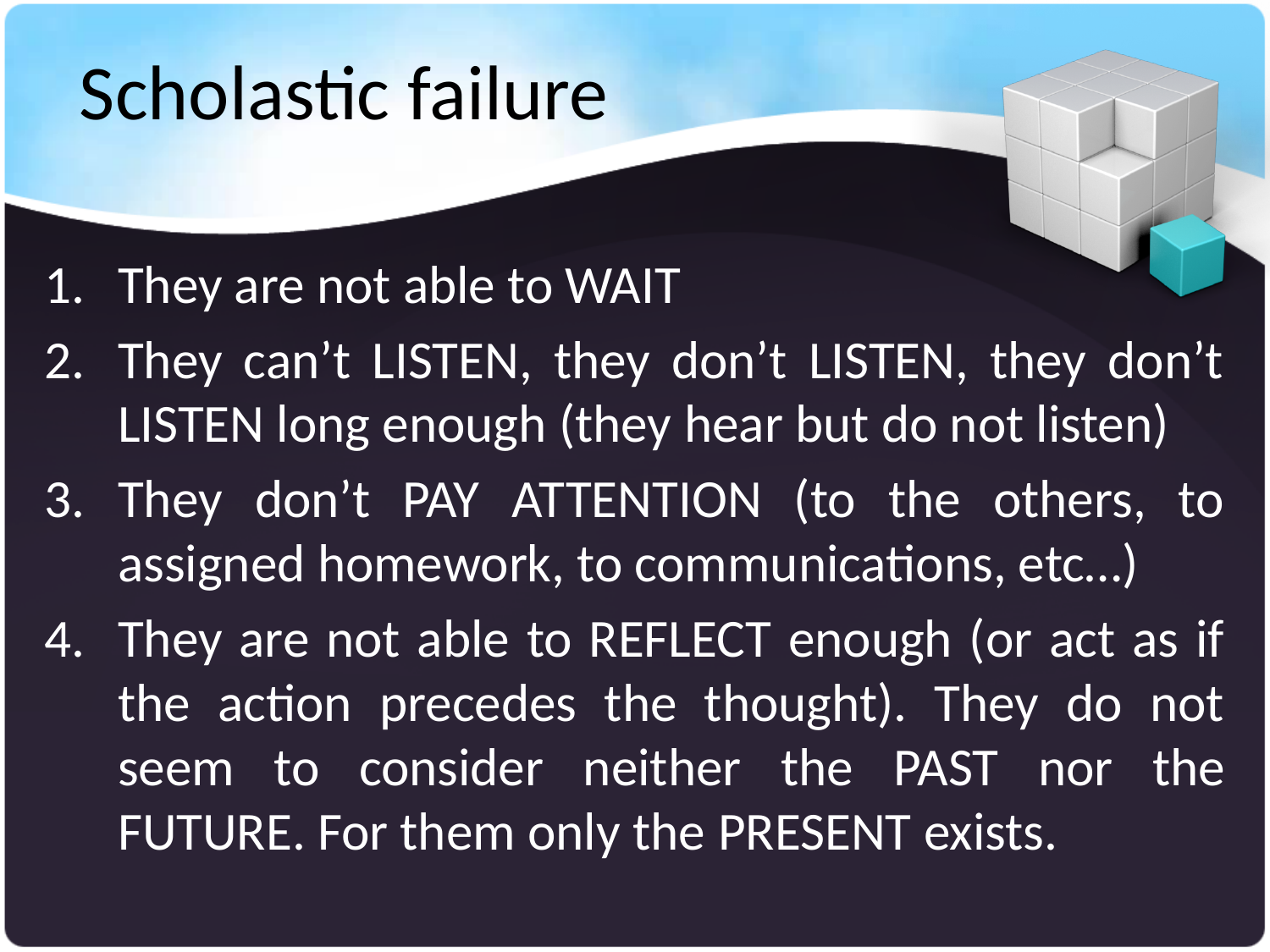

# Scholastic failure
They are not able to WAIT
They can’t LISTEN, they don’t LISTEN, they don’t LISTEN long enough (they hear but do not listen)
They don’t PAY ATTENTION (to the others, to assigned homework, to communications, etc…)
They are not able to REFLECT enough (or act as if the action precedes the thought). They do not seem to consider neither the past nor the future. For them only the present exists.